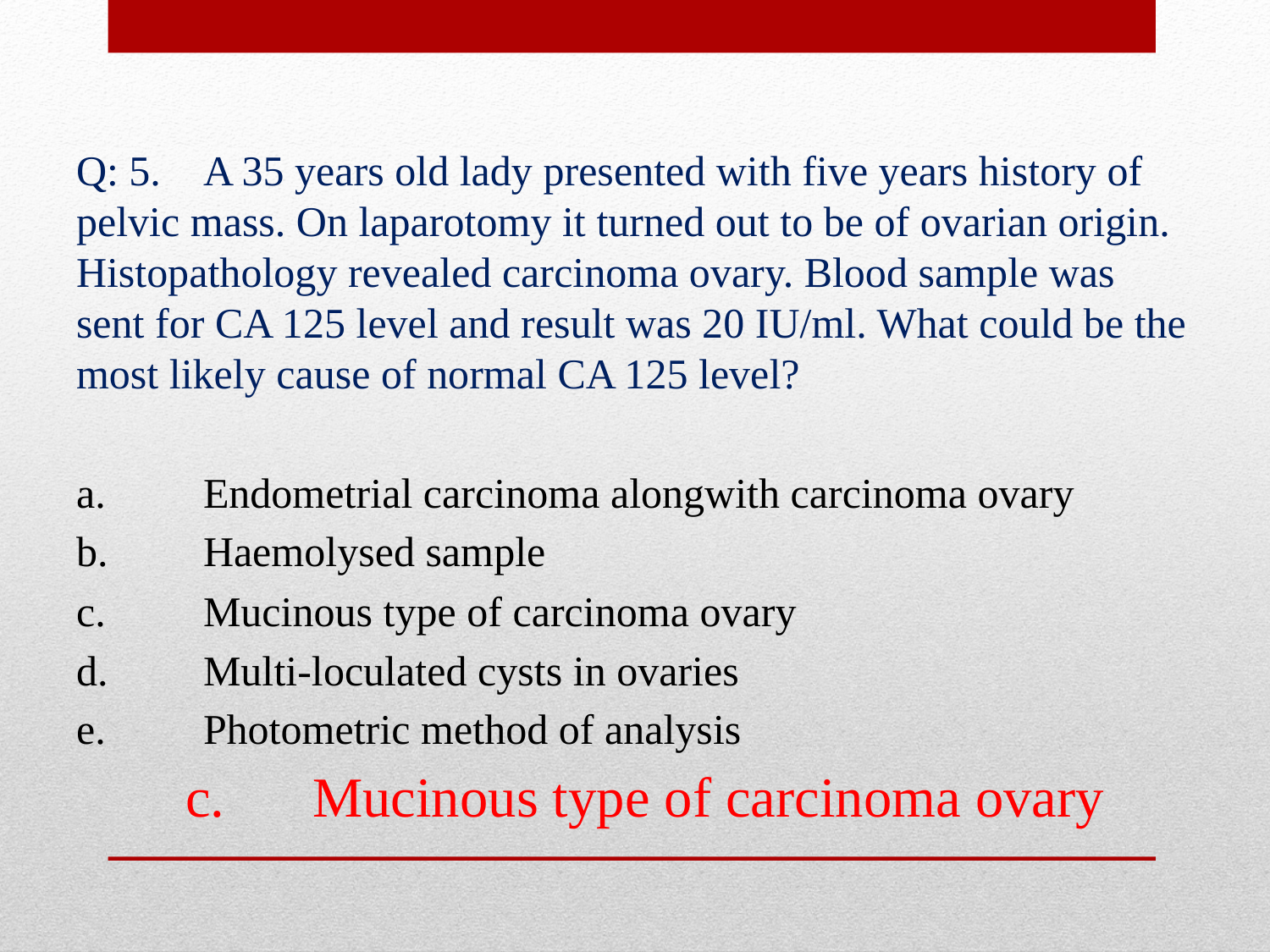

Q: 5.	A 35 years old lady presented with five years history of pelvic mass. On laparotomy it turned out to be of ovarian origin. Histopathology revealed carcinoma ovary. Blood sample was sent for CA 125 level and result was 20 IU/ml. What could be the most likely cause of normal CA 125 level?

a.	Endometrial carcinoma alongwith carcinoma ovary
b.	Haemolysed sample
c.	Mucinous type of carcinoma ovary
d.	Multi-loculated cysts in ovaries
e.	Photometric method of analysis

c.	Mucinous type of carcinoma ovary